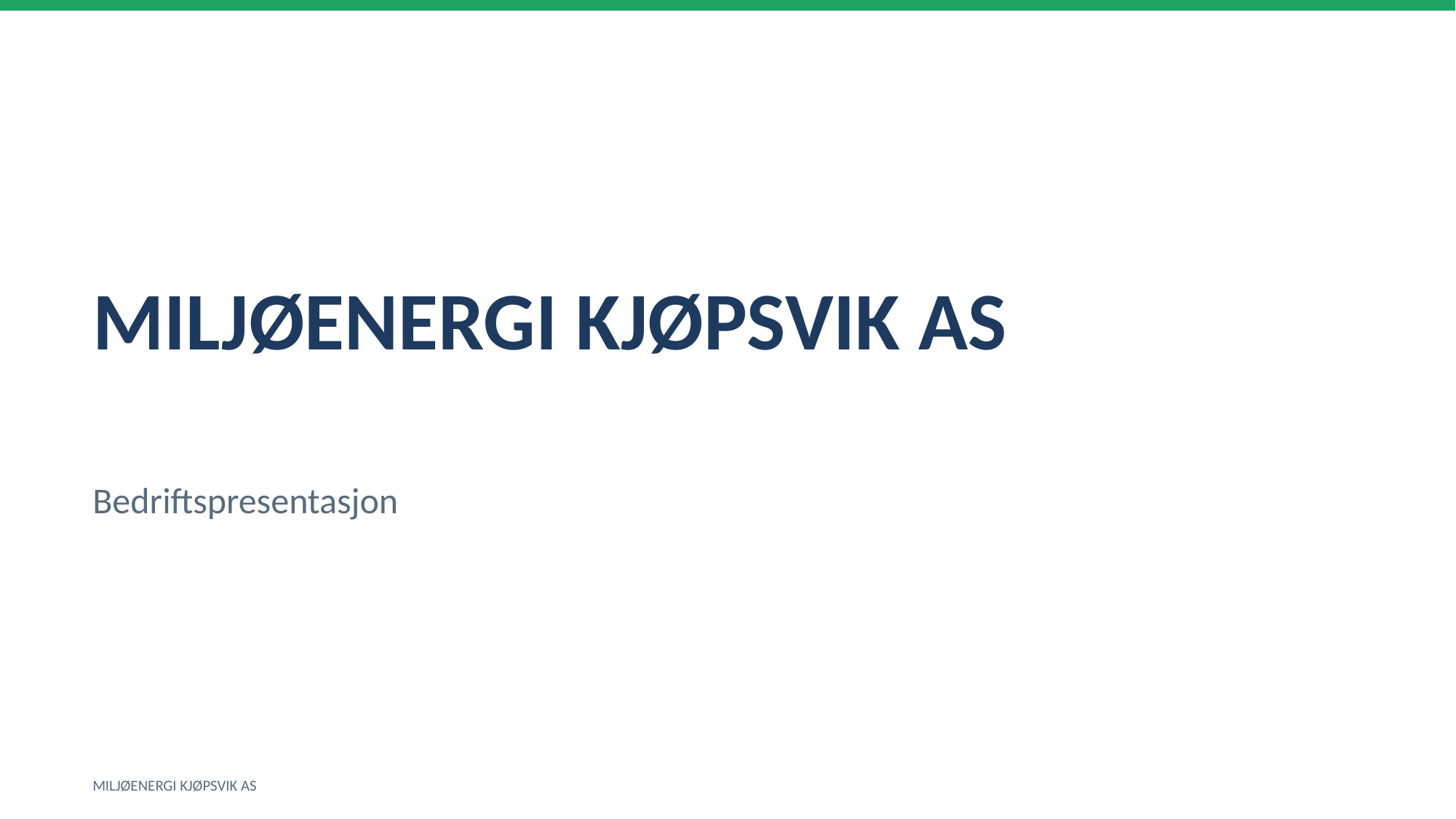

MILJØENERGI KJØPSVIK AS
Bedriftspresentasjon
MILJØENERGI KJØPSVIK AS